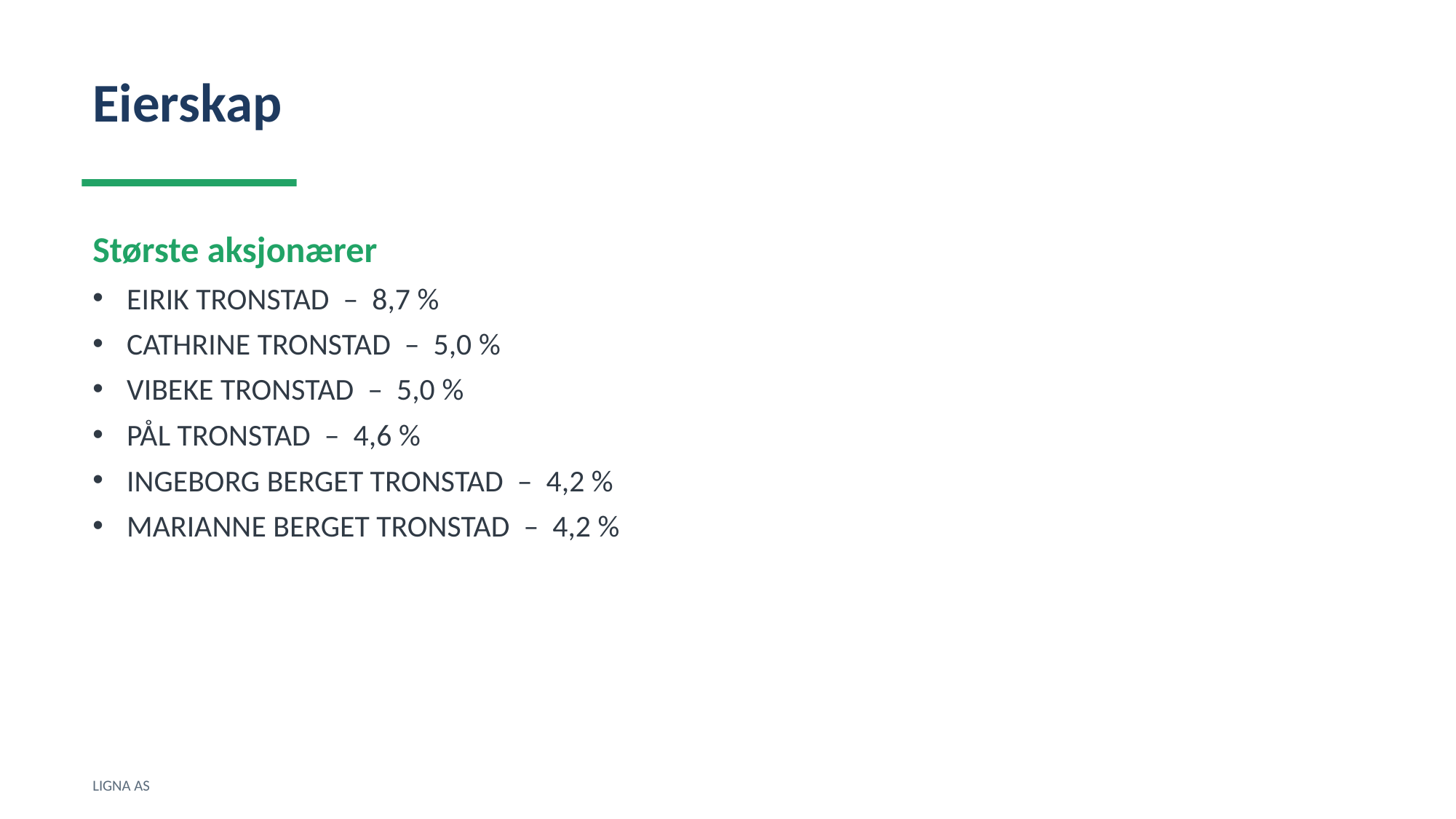

Eierskap

Største aksjonærer
EIRIK TRONSTAD  –  8,7 %
CATHRINE TRONSTAD  –  5,0 %
VIBEKE TRONSTAD  –  5,0 %
PÅL TRONSTAD  –  4,6 %
INGEBORG BERGET TRONSTAD  –  4,2 %
MARIANNE BERGET TRONSTAD  –  4,2 %
LIGNA AS